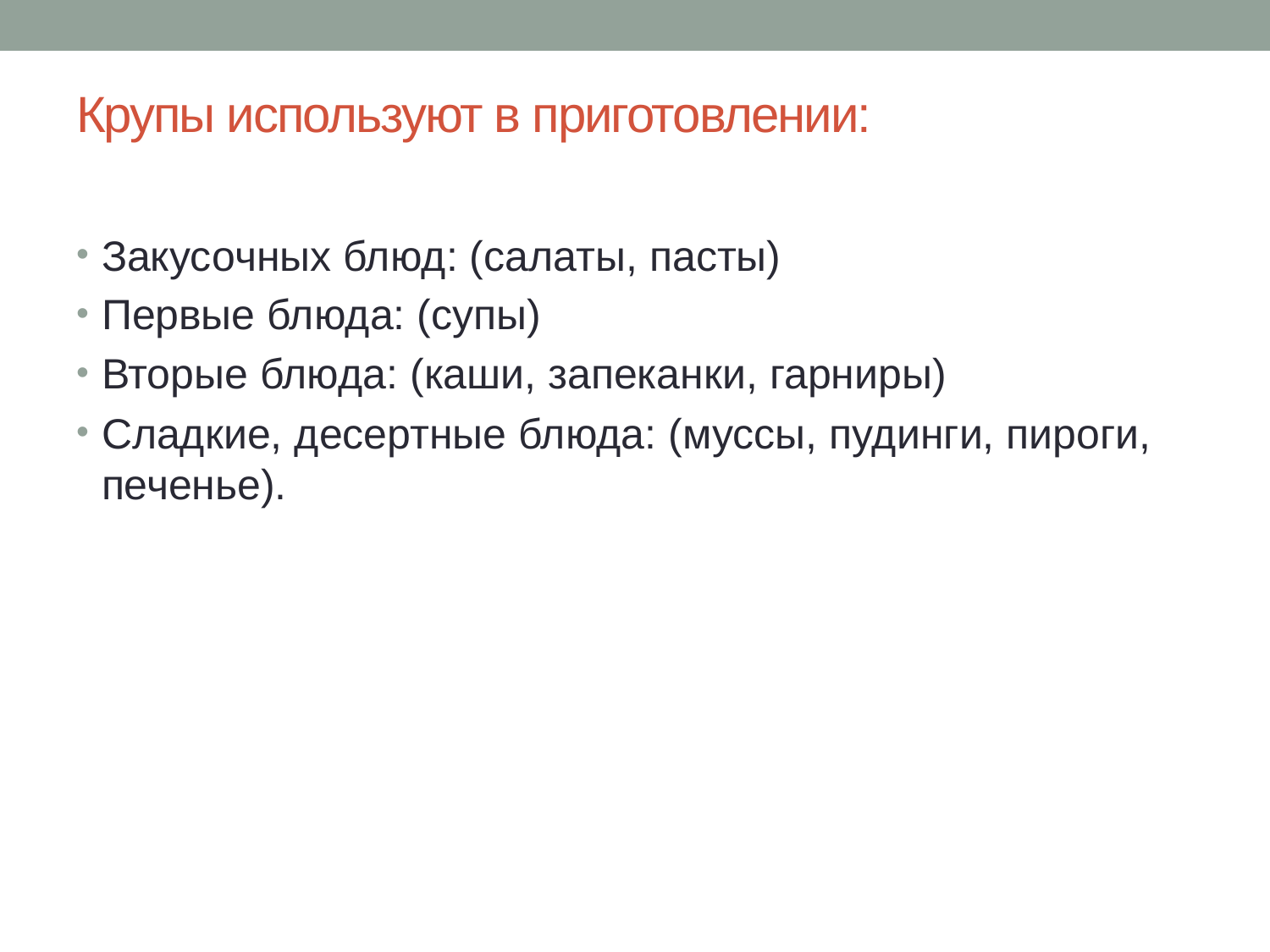

# Крупы используют в приготовлении:
Закусочных блюд: (салаты, пасты)
Первые блюда: (супы)
Вторые блюда: (каши, запеканки, гарниры)
Сладкие, десертные блюда: (муссы, пудинги, пироги, печенье).